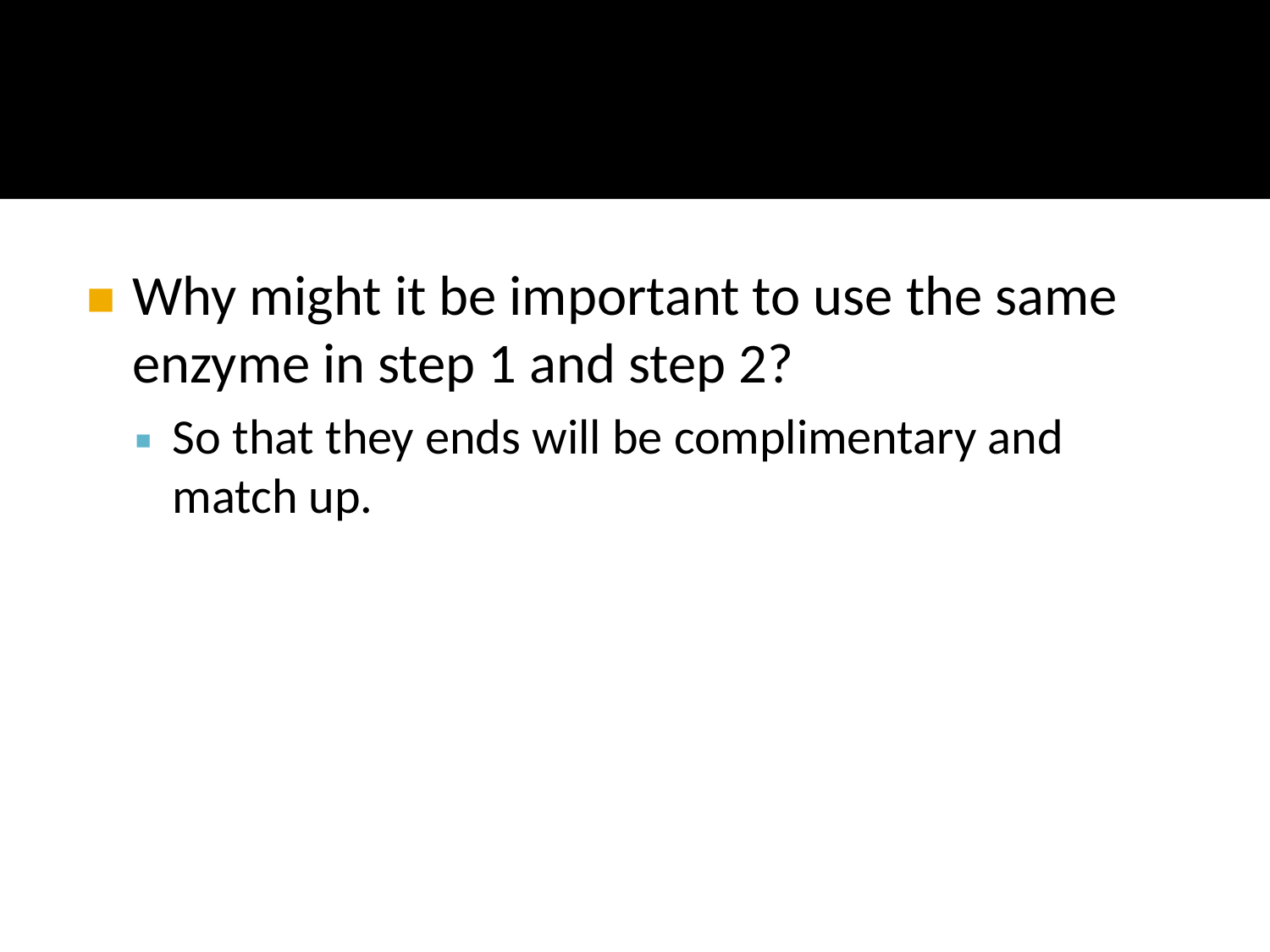

#
Why might it be important to use the same enzyme in step 1 and step 2?
So that they ends will be complimentary and match up.